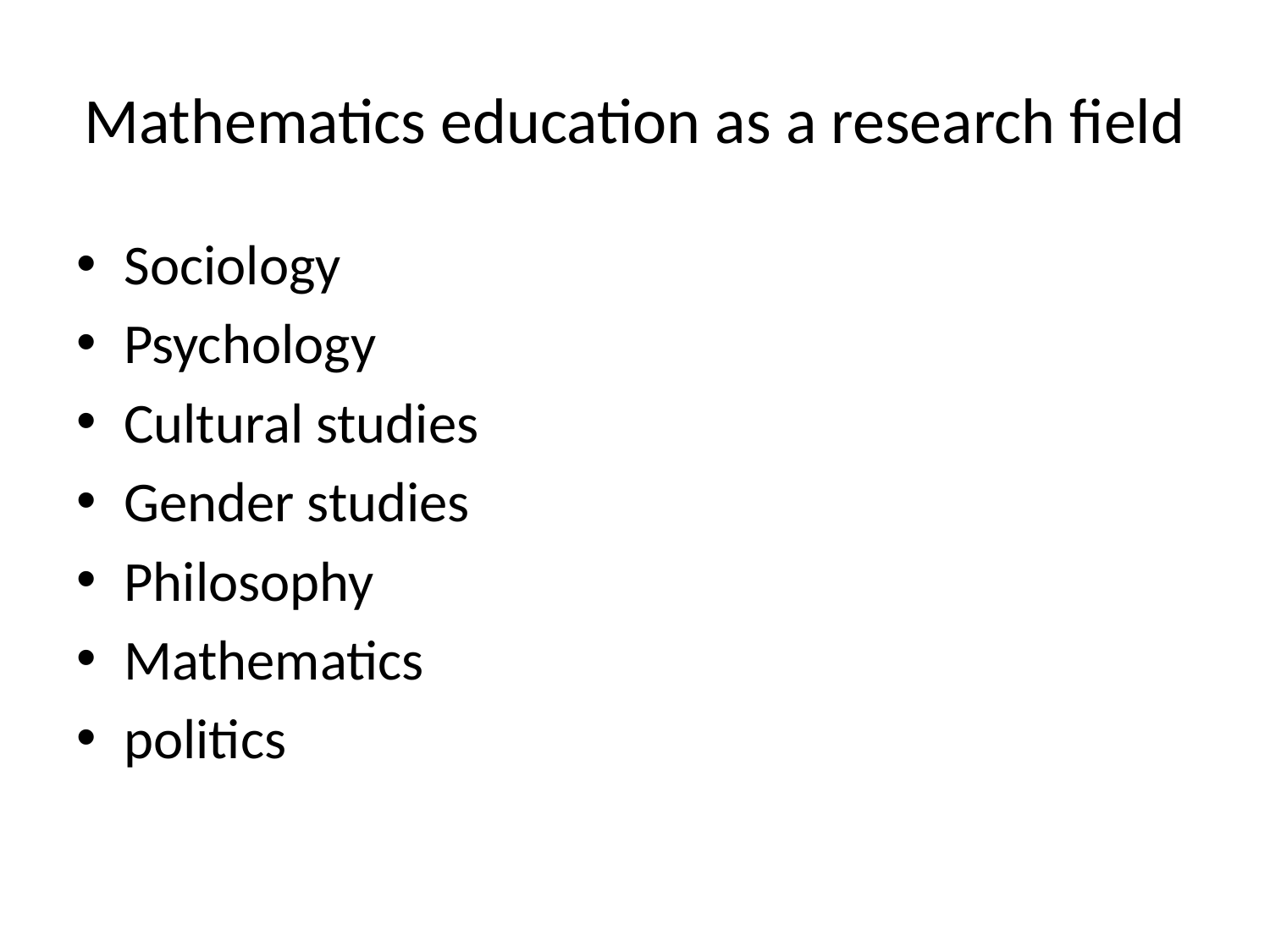

# Mathematics education as a research field
Sociology
Psychology
Cultural studies
Gender studies
Philosophy
Mathematics
politics